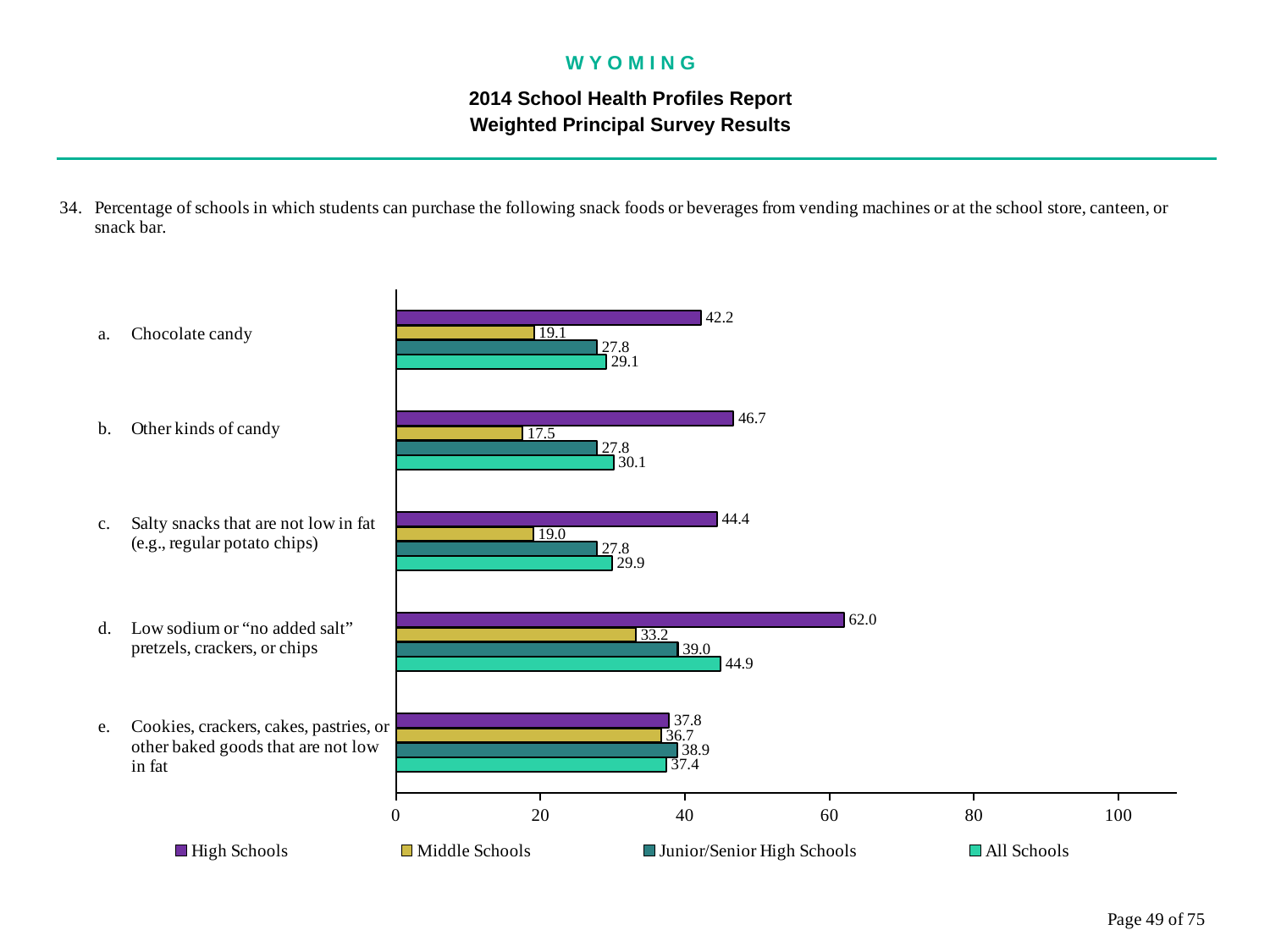

W Y O M I N G
2014 School Health Profiles Report
Weighted Principal Survey Results

### Chart

| Category | All Schools | Junior/Senior High Schools | Middle Schools | High Schools |
|---|---|---|---|---|
| Cookies, crackers, cakes, pastries, or other baked goods that are not low in fat | 37.4 | 38.9 | 36.7 | 37.8 |
| Low sodium or “no added salt” pretzels, crackers, or chips | 44.9 | 39.0 | 33.2 | 62.0 |
| Salty snacks that are not low in fat (e.g., regular potato chips) | 29.9 | 27.8 | 19.0 | 44.4 |
| Other kinds of candy | 30.1 | 27.8 | 17.5 | 46.7 |
| Chocolate candy | 29.1 | 27.8 | 19.1 | 42.2 |